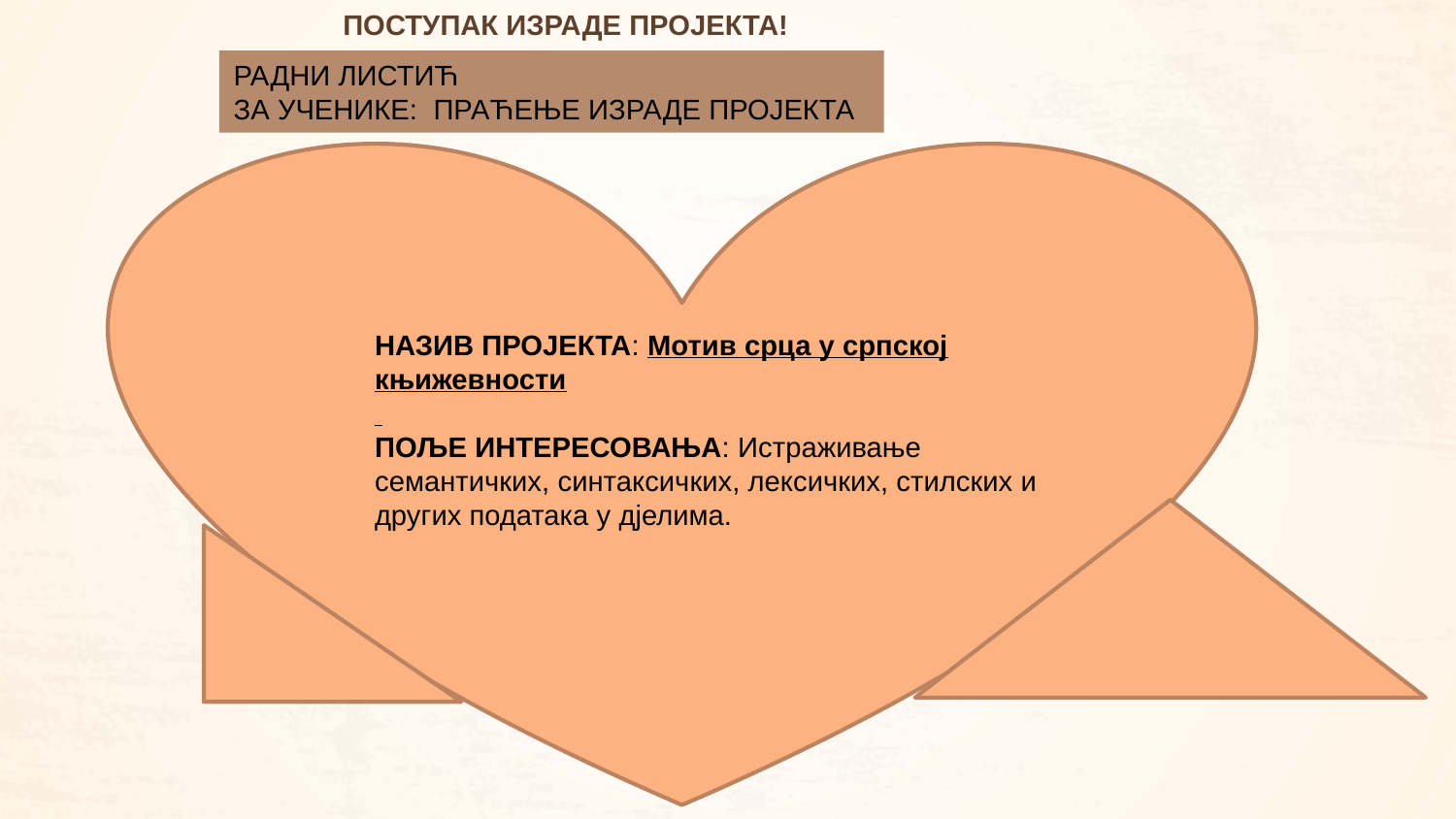

ПОСТУПАК ИЗРАДЕ ПРОЈЕКТА!
РАДНИ ЛИСТИЋ
ЗА УЧЕНИКЕ:  ПРАЋЕЊЕ ИЗРАДЕ ПРОЈЕКТА

НАЗИВ ПРОЈЕКТА: Мотив срца у српској књижевности

ПОЉЕ ИНТЕРЕСОВАЊА: Истраживање семантичких, синтаксичких, лексичких, стилских и других података у дјелима.